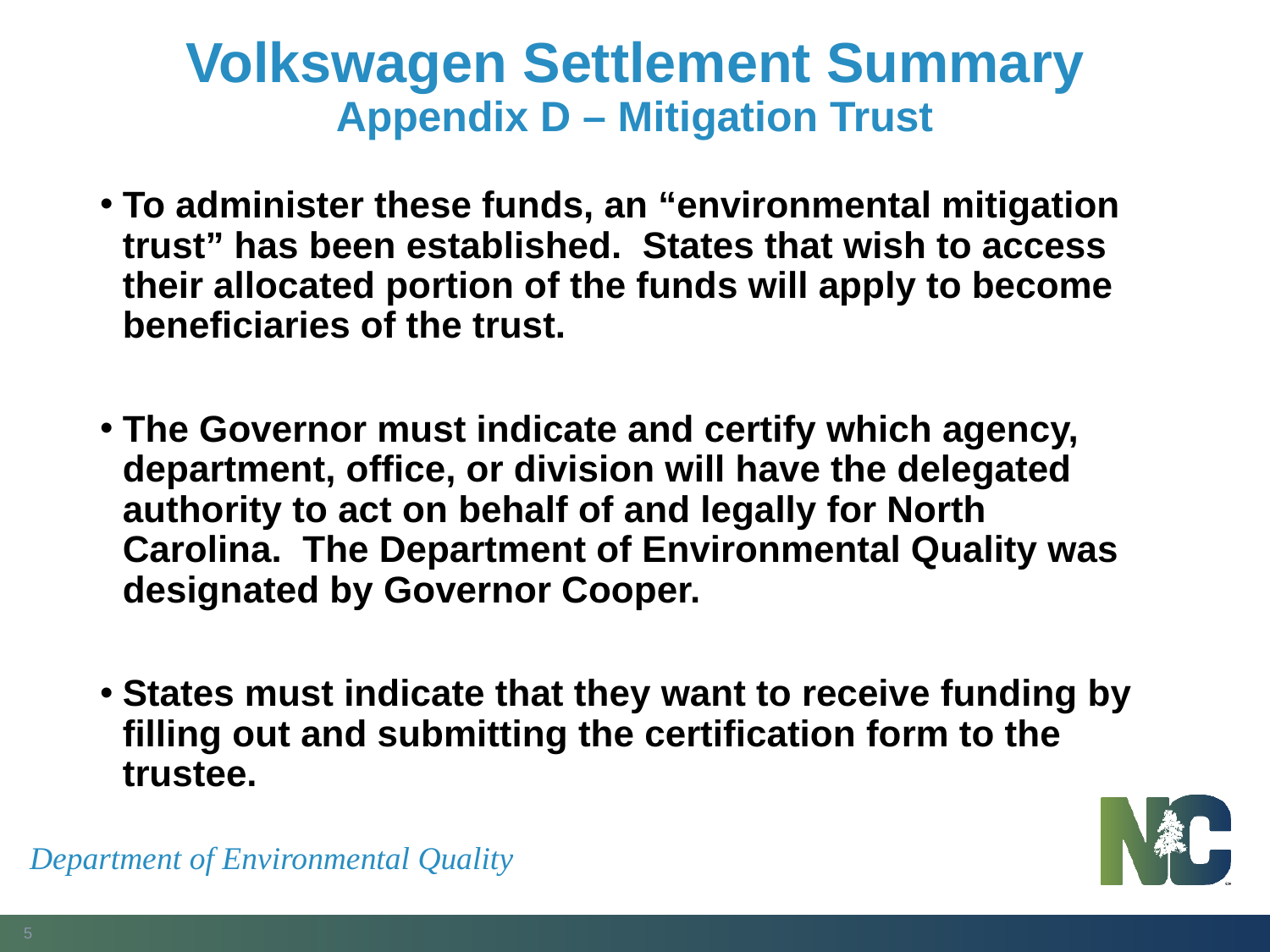

# Volkswagen Settlement Summary Appendix D – Mitigation Trust
To administer these funds, an “environmental mitigation trust” has been established.  States that wish to access their allocated portion of the funds will apply to become beneficiaries of the trust.

The Governor must indicate and certify which agency, department, office, or division will have the delegated authority to act on behalf of and legally for North Carolina.  The Department of Environmental Quality was designated by Governor Cooper.

States must indicate that they want to receive funding by filling out and submitting the certification form to the trustee.

Department of Environmental Quality
5